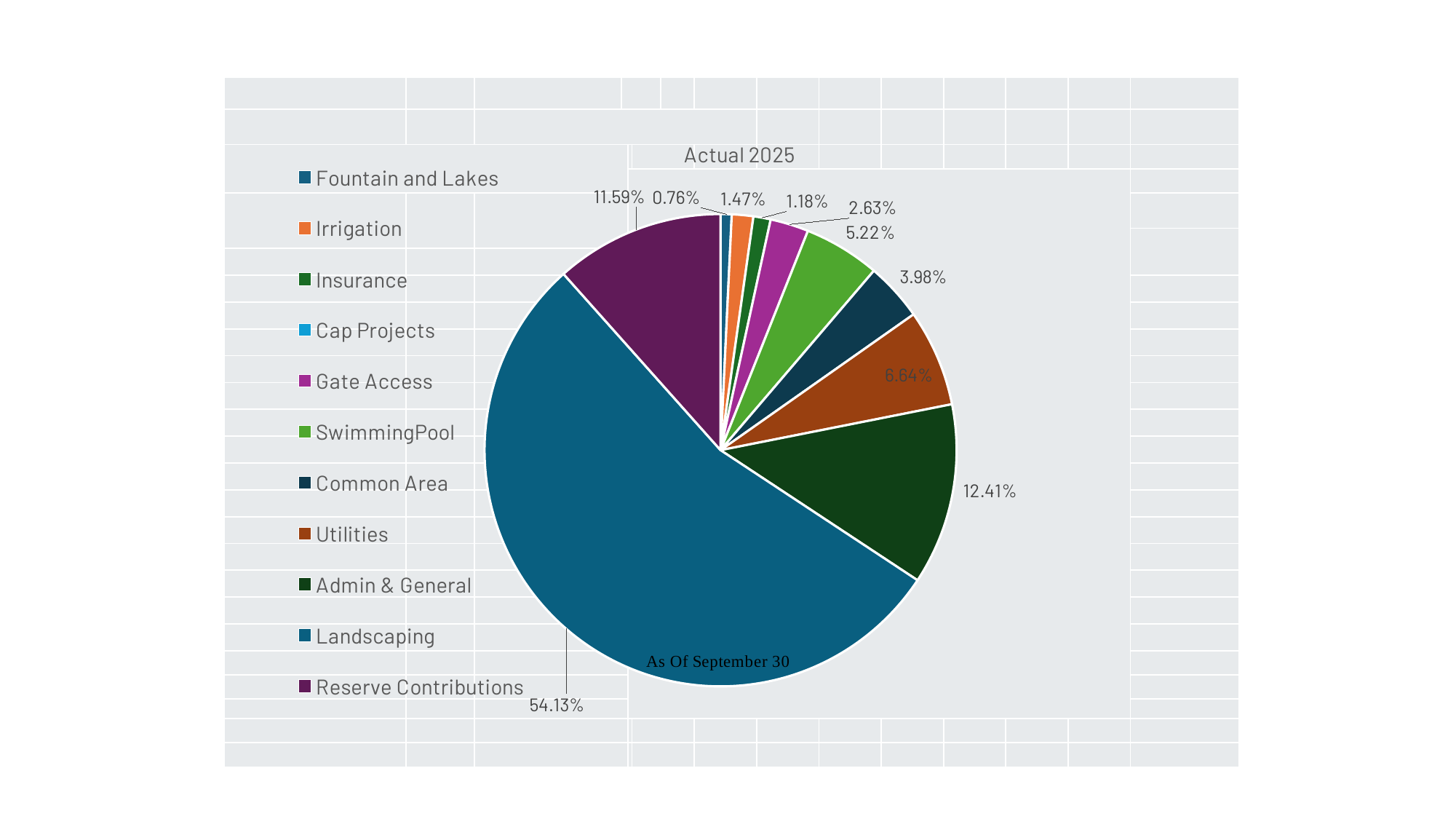

|  |  |  |  |  |  |  |  |  |  |  |  |  |  |  |
| --- | --- | --- | --- | --- | --- | --- | --- | --- | --- | --- | --- | --- | --- | --- |
|  |  |  |  |  |  |  |  |  |  |  |  |  |  |  |
|  |  |  |  |  |  |  |  |  |  |  |  |  |  |  |
|  |  |  |  |  |  |  |  |  |  |  |  |  |  |  |
|  |  |  |  |  |  |  |  |  |  |  |  |  |  |  |
| Fountain and Lakes |  | $22,968.54 |  |  |  |  |  |  |  |  |  |  |  |  |
|  |  |  |  |  |  |  |  |  |  |  |  |  |  |  |
|  |  |  |  |  |  |  |  |  |  |  |  |  |  |  |
|  |  |  |  |  |  |  |  |  |  |  |  |  |  |  |
|  |  |  |  |  |  |  |  |  |  |  |  |  |  |  |
|  |  |  |  |  |  |  |  |  |  |  |  |  |  |  |
|  |  |  |  |  |  |  |  |  |  |  |  |  |  |  |
|  |  |  |  |  |  |  |  |  |  |  |  |  |  |  |
|  |  |  |  |  |  |  |  |  |  |  |  |  |  |  |
|  |  |  |  |  |  |  |  |  |  |  |  |  |  |  |
|  |  |  |  |  |  |  |  |  |  |  |  |  |  |  |
|  |  |  |  |  |  |  |  |  |  |  |  |  |  |  |
|  |  |  |  |  |  |  |  |  |  |  |  |  |  |  |
|  |  |  |  |  |  |  |  |  |  |  |  |  |  |  |
|  |  |  |  |  |  |  |  |  |  |  |  |  |  |  |
|  |  |  |  |  |  |  |  |  |  |  |  |  |  |  |
|  |  |  |  |  |  |  |  |  |  |  |  |  |  |  |
|  |  |  |  |  |  |  |  |  |  |  |  |  |  |  |
|  |  |  |  |  |  |  |  |  |  |  |  |  |  |  |
|  |  |  |  |  |  |  |  |  |  |  |  |  |  |  |
|  |  |  |  |  |  |  |  |  |  |  |  |  |  |  |

### Chart: Actual 2025

| Category |  |
|---|---|
| Fountain and Lakes | 0.0075765799592860065 |
| Irrigation | 0.014726231270386827 |
| Insurance | 0.011800849956554458 |
| Cap Projects | 0.0 |
| Gate Access | 0.026268832196503993 |
| SwimmingPool | 0.05219671688700193 |
| Common Area | 0.039844423578680045 |
| Utilities | 0.0663542192996417 |
| Admin & General | 0.12406635862480304 |
| Landscaping | 0.5412766688762859 |
| Reserve Contributions | 0.1158891193508561 |